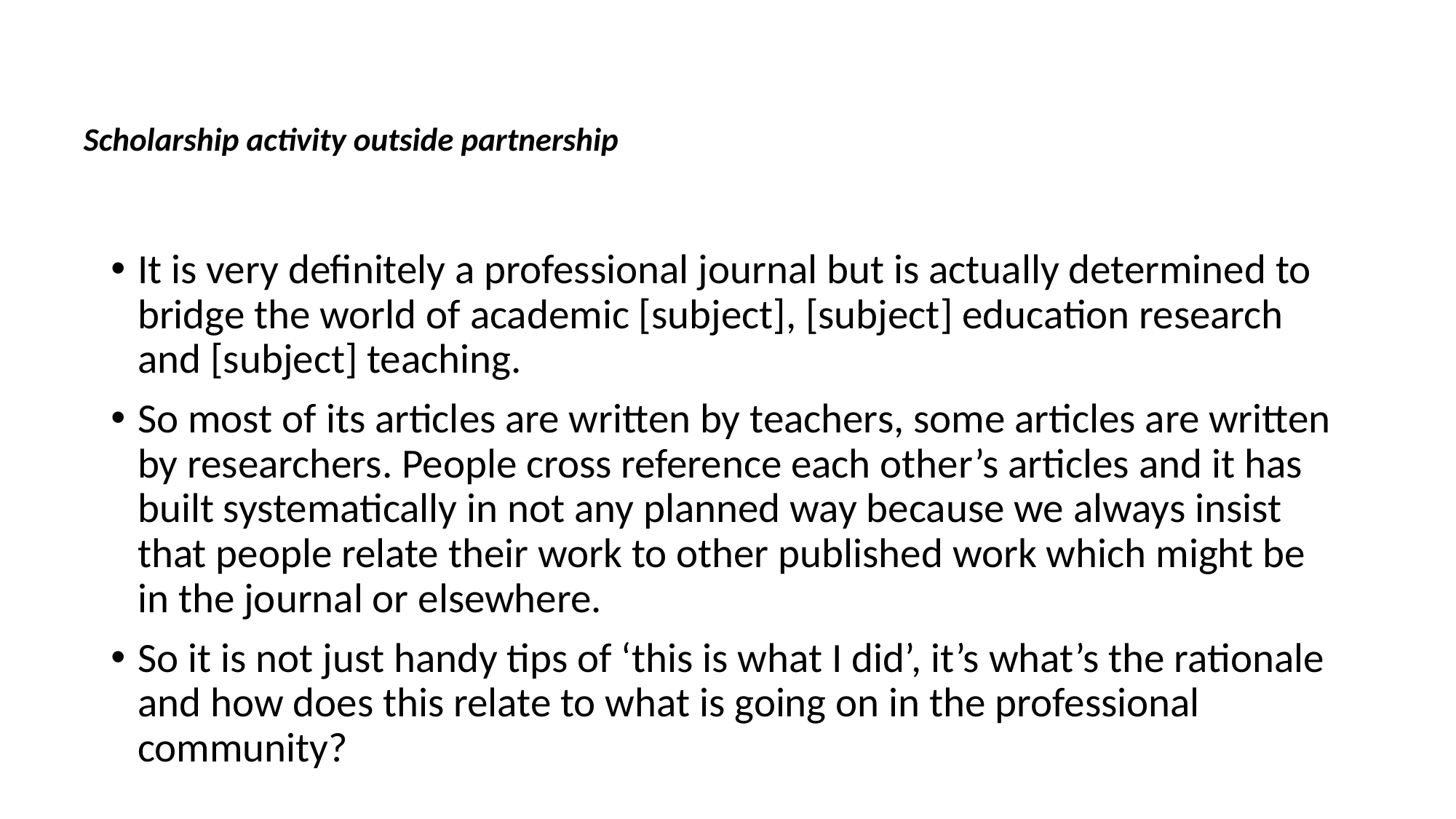

# Scholarship activity outside partnership

It is very definitely a professional journal but is actually determined to bridge the world of academic [subject], [subject] education research and [subject] teaching.
So most of its articles are written by teachers, some articles are written by researchers. People cross reference each other’s articles and it has built systematically in not any planned way because we always insist that people relate their work to other published work which might be in the journal or elsewhere.
So it is not just handy tips of ‘this is what I did’, it’s what’s the rationale and how does this relate to what is going on in the professional community?